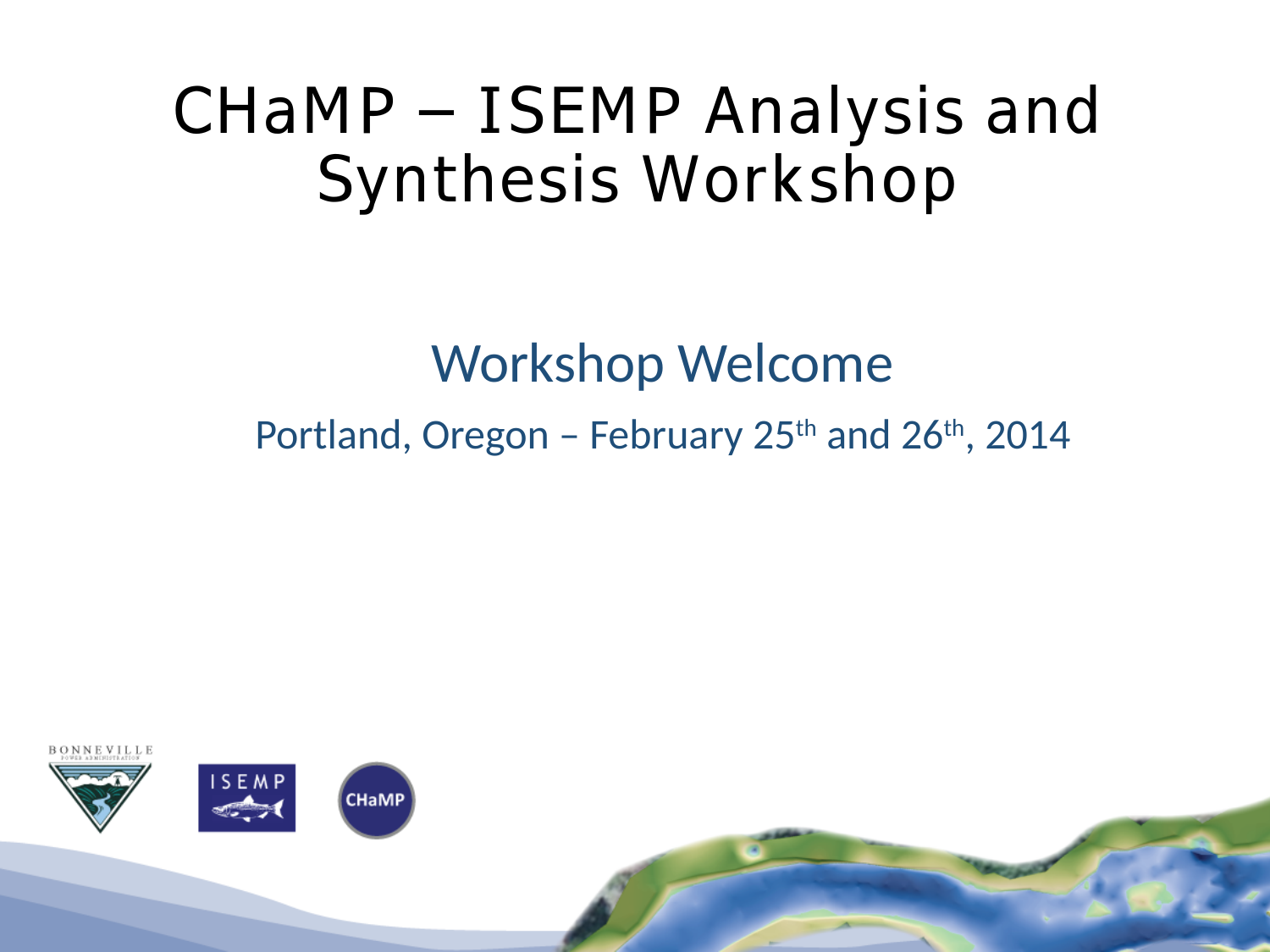

CHaMP – ISEMP Analysis and Synthesis Workshop

Workshop Welcome
Portland, Oregon – February 25th and 26th, 2014